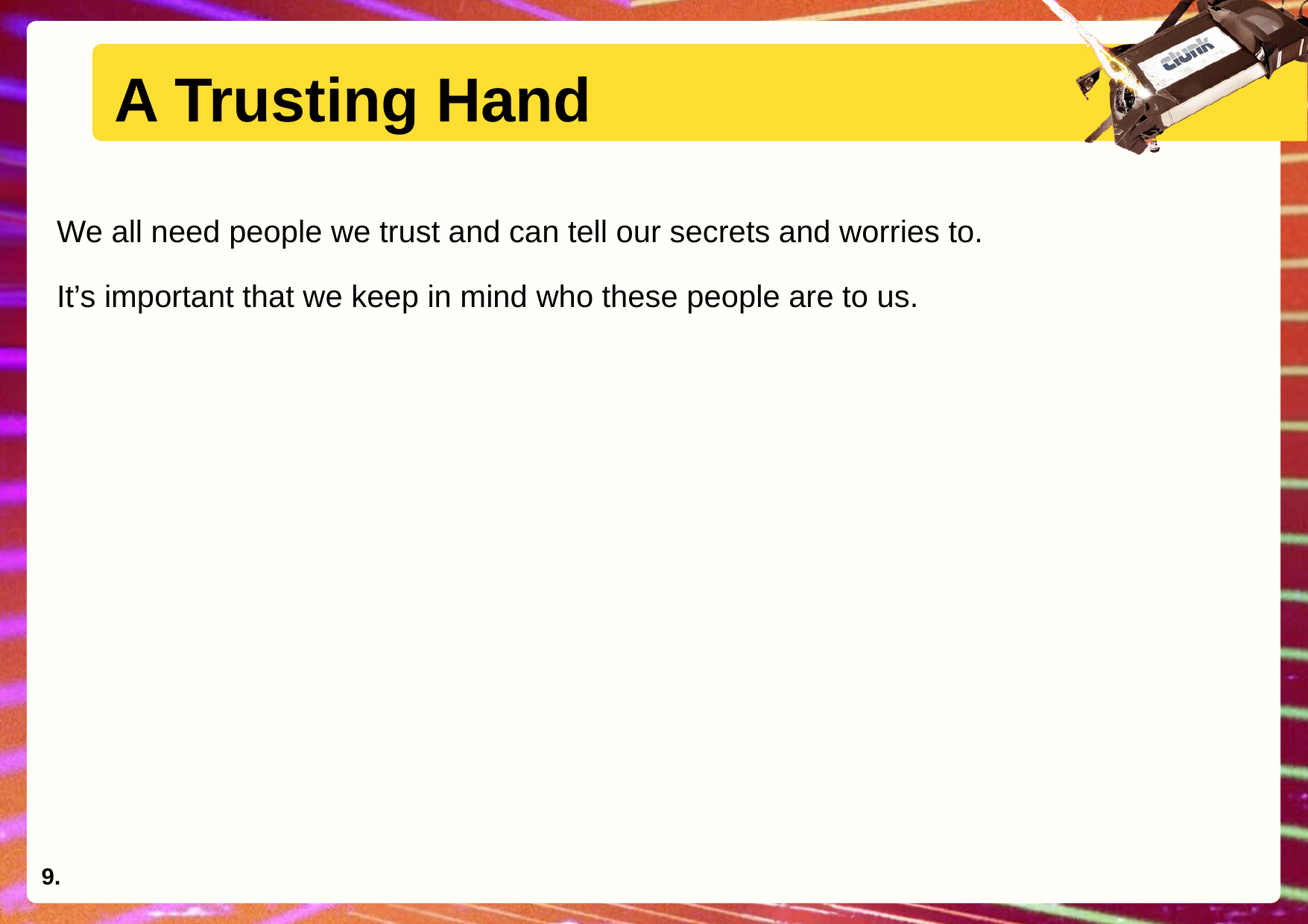

A Trusting Hand
We all need people we trust and can tell our secrets and worries to.

It’s important that we keep in mind who these people are to us.
9.